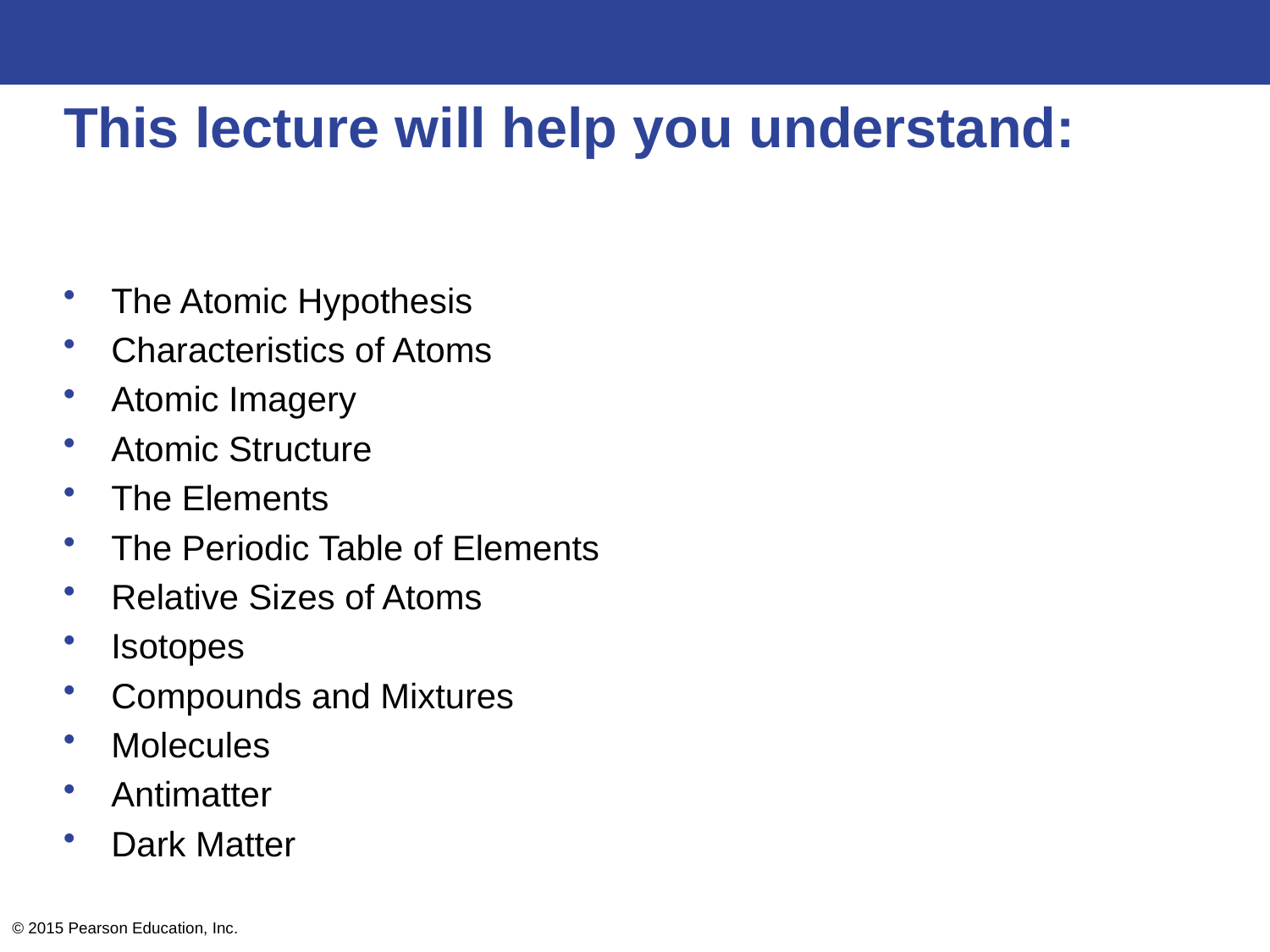

# This lecture will help you understand:
The Atomic Hypothesis
Characteristics of Atoms
Atomic Imagery
Atomic Structure
The Elements
The Periodic Table of Elements
Relative Sizes of Atoms
Isotopes
Compounds and Mixtures
Molecules
Antimatter
Dark Matter
© 2015 Pearson Education, Inc.